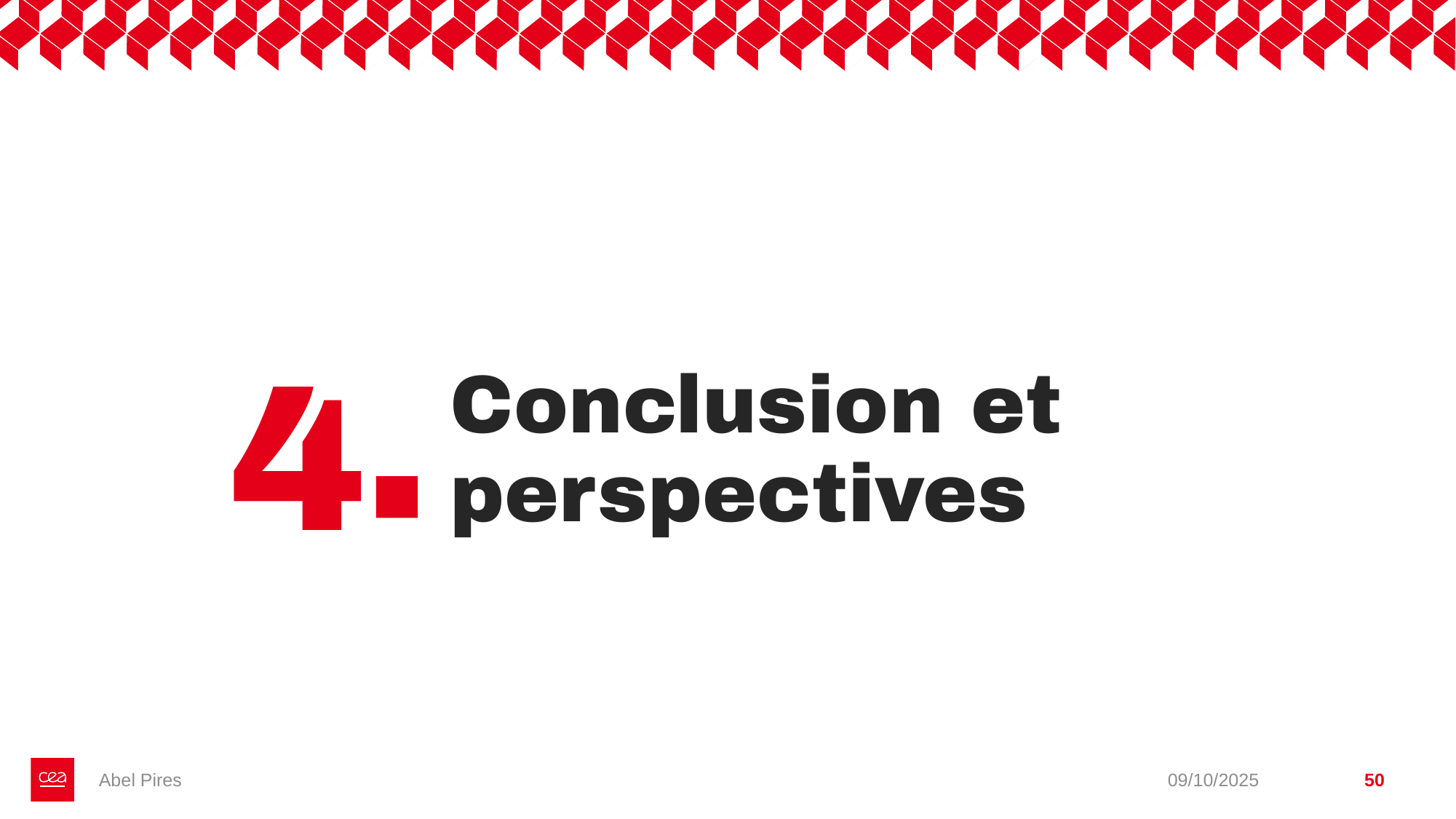

4
# Conclusion et perspectives
Abel Pires
09/10/2025
50